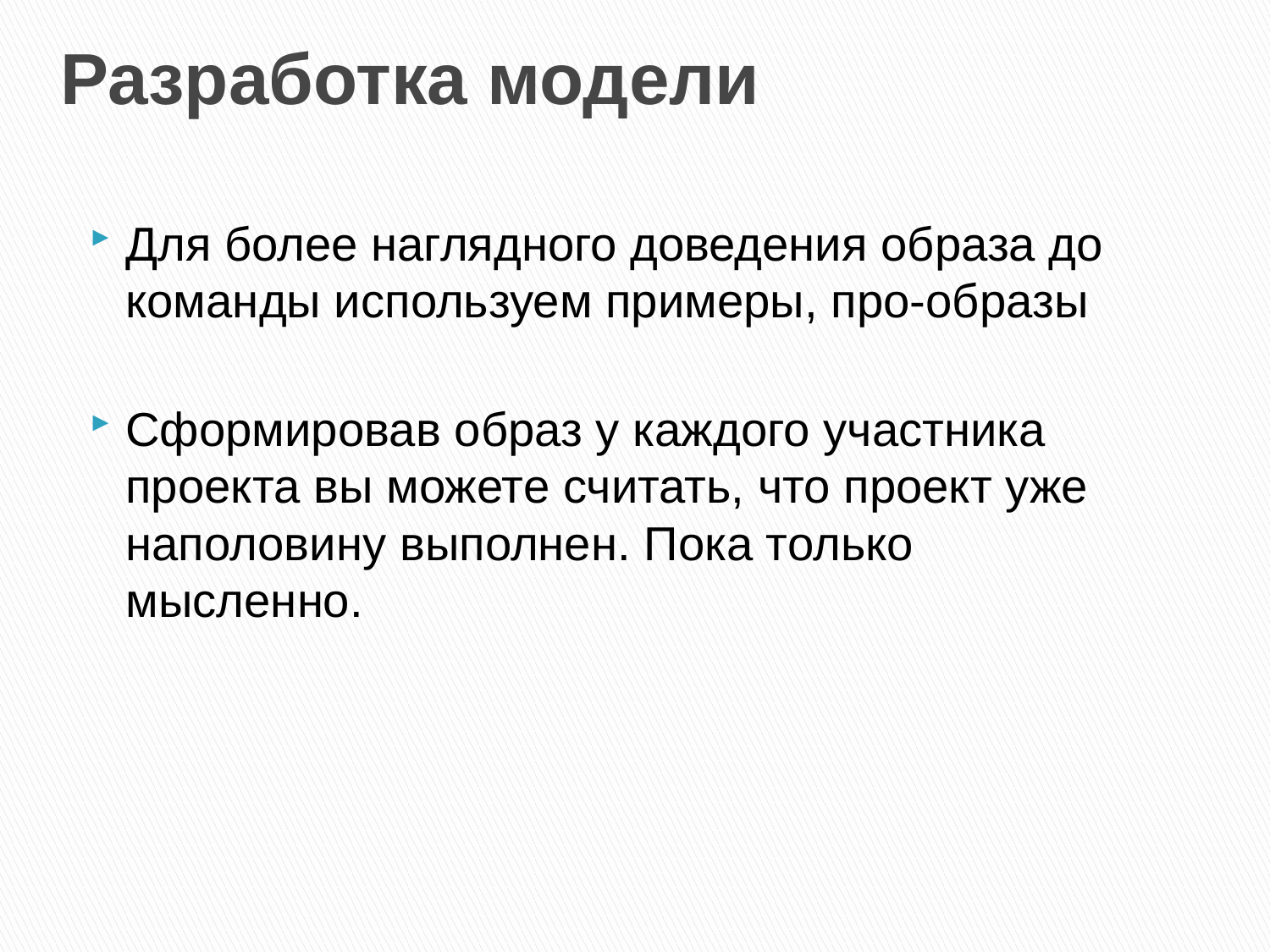

# Разработка модели

Для более наглядного доведения образа до команды используем примеры, про-образы

Сформировав образ у каждого участника проекта вы можете считать, что проект уже наполовину выполнен. Пока только мысленно.